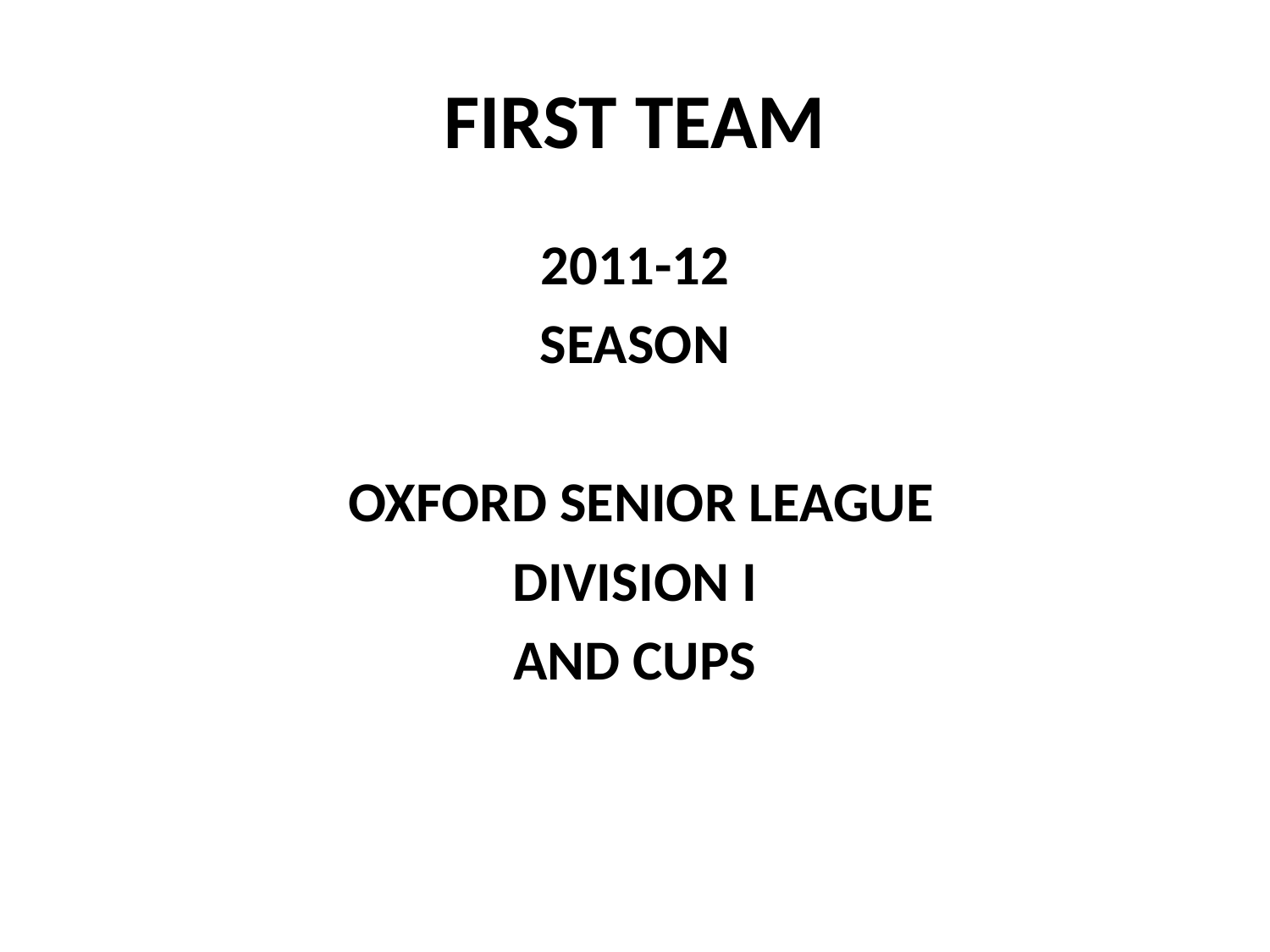

# FIRST TEAM
2011-12
SEASON

 OXFORD SENIOR LEAGUE
DIVISION I
AND CUPS